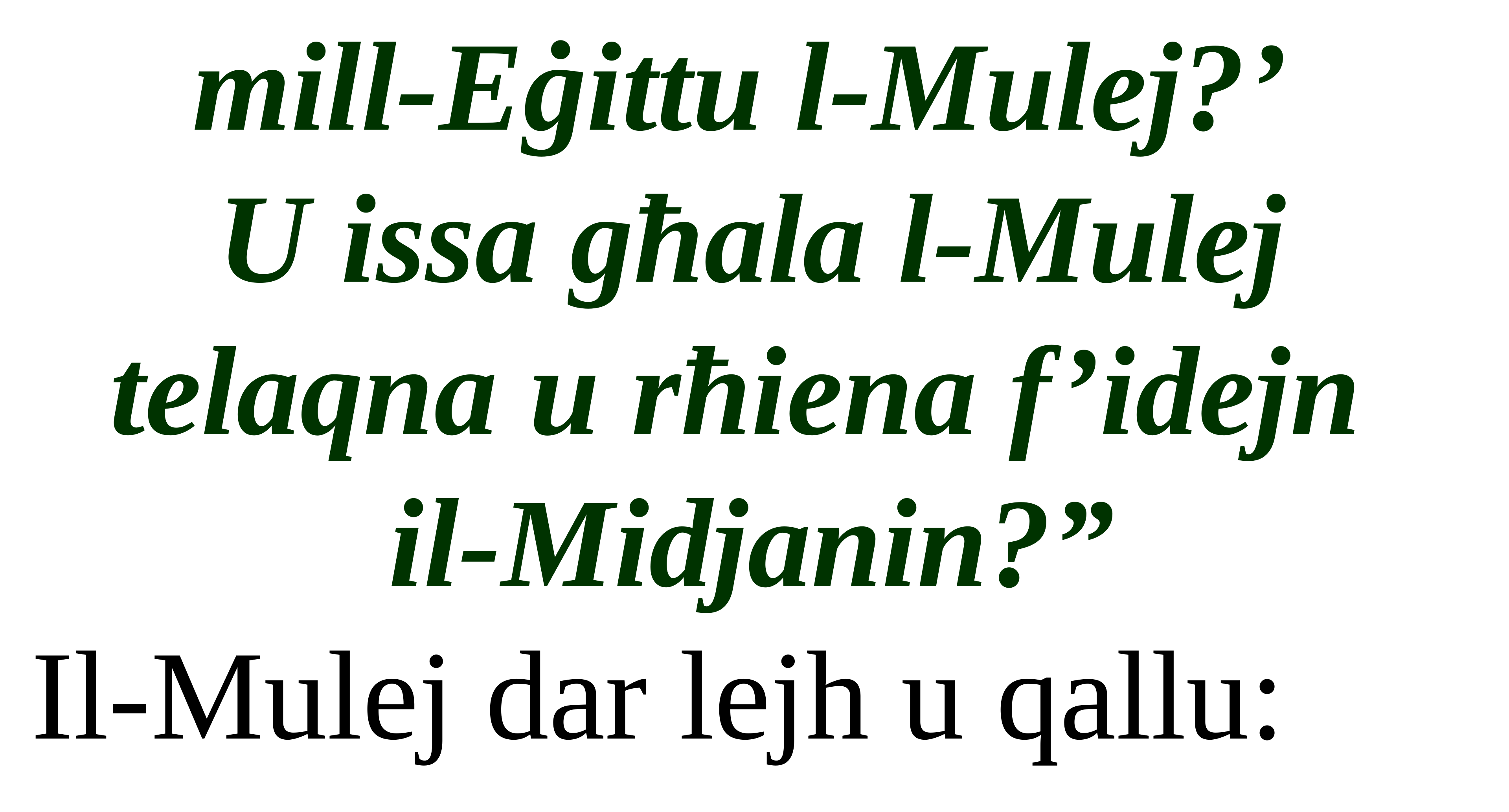

mill-Eġittu l-Mulej?’
U issa għala l-Mulej
telaqna u rħiena f’idejn
il-Midjanin?”
Il-Mulej dar lejh u qallu: